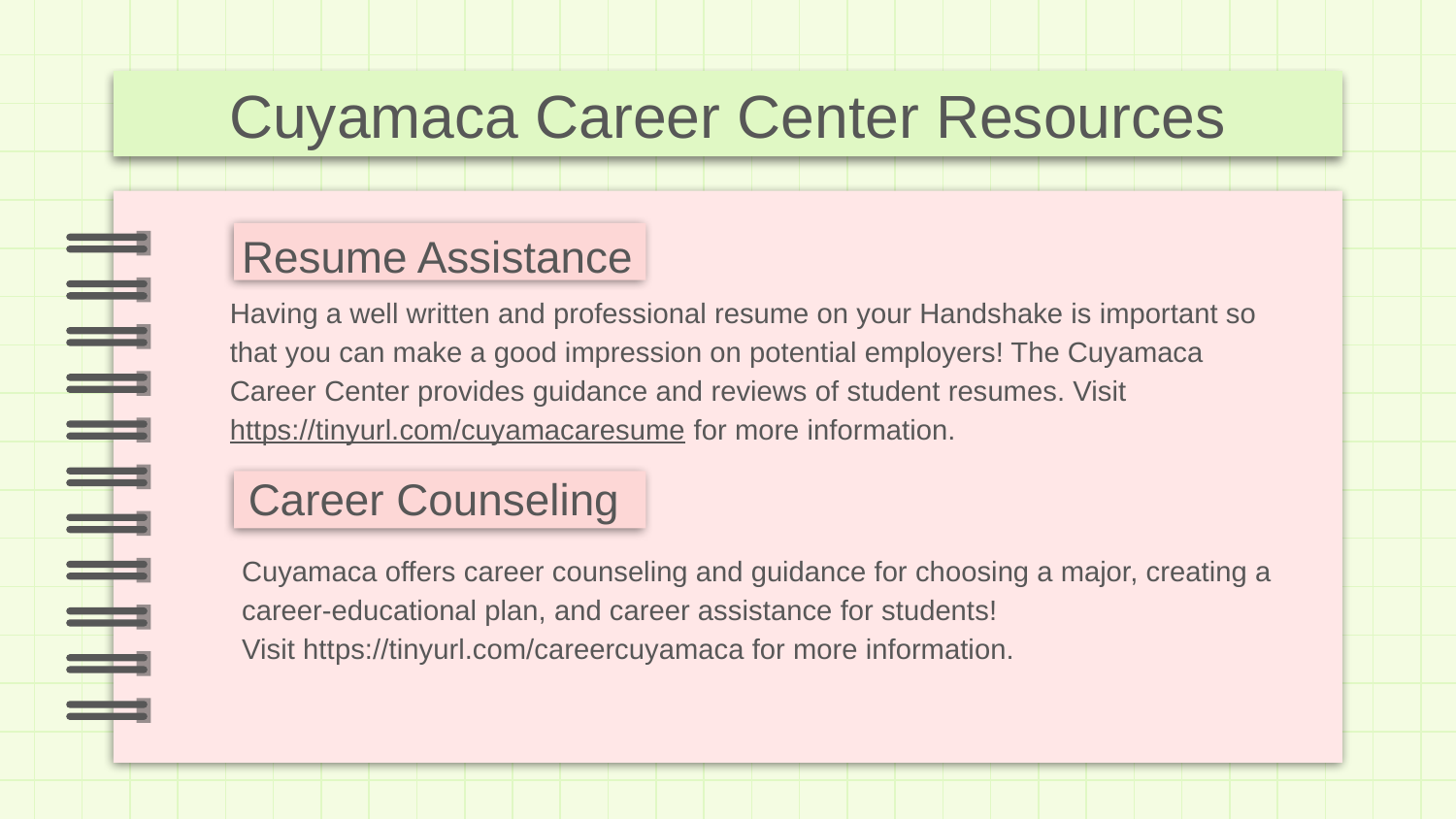

# Cuyamaca Career Center Resources

Resume Assistance
Having a well written and professional resume on your Handshake is important so that you can make a good impression on potential employers! The Cuyamaca Career Center provides guidance and reviews of student resumes. Visit
https://tinyurl.com/cuyamacaresume for more information.

Career Counseling
Cuyamaca offers career counseling and guidance for choosing a major, creating a career-educational plan, and career assistance for students! Visit https://tinyurl.com/careercuyamaca for more information.